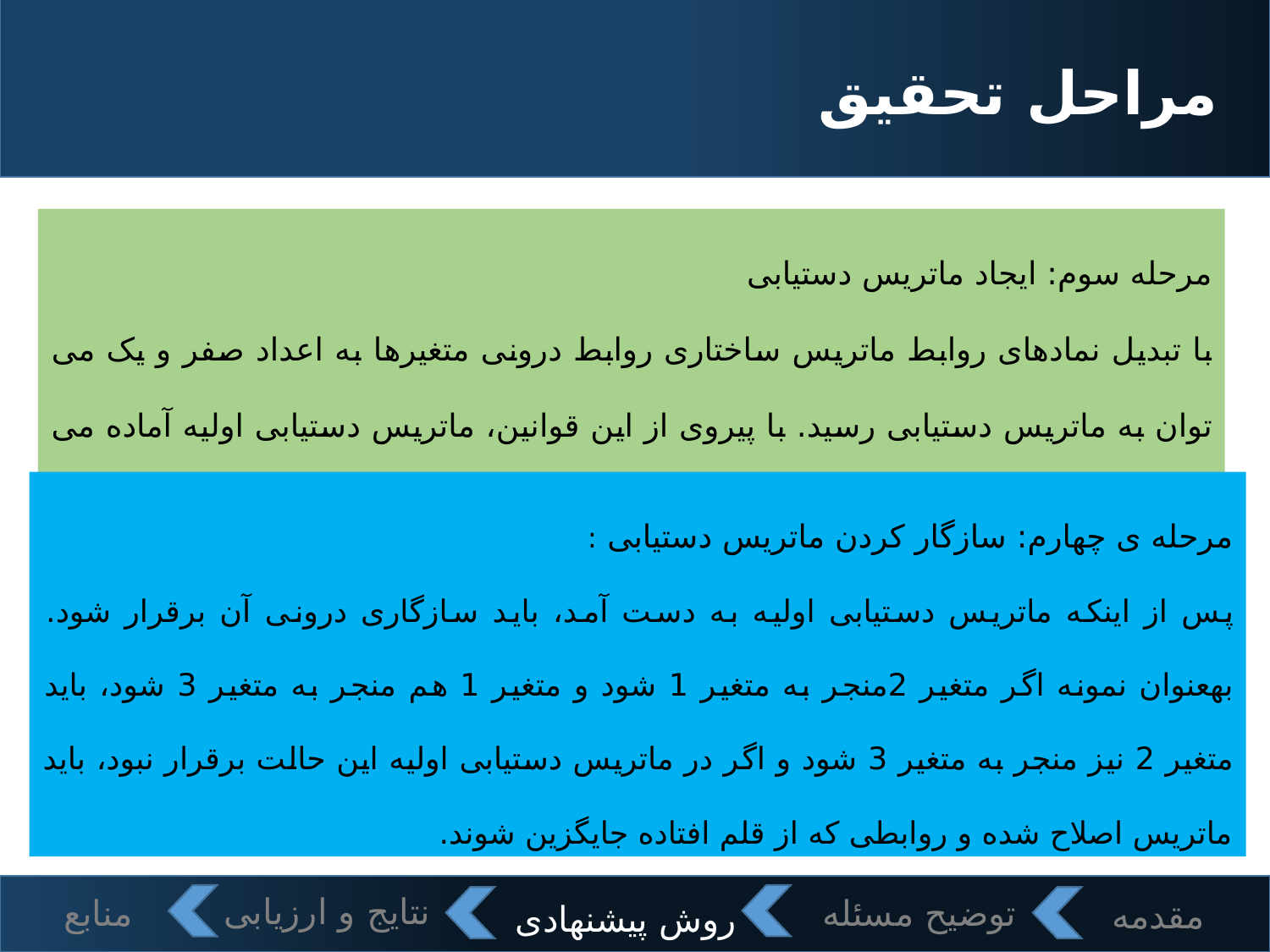

# مراحل تحقیق
مرحله سوم: ایجاد ماتریس دستیابی
با تبدیل نمادهای روابط ماتریس ساختاری روابط درونی متغیرها به اعداد صفر و یک می توان به ماتریس دستیابی رسید. با پیروی از این قوانین، ماتریس دستیابی اولیه آماده می شود[1].
مرحله ی چهارم: سازگار کردن ماتریس دستیابی :
پس از اینکه ماتریس دستیابی اولیه به دست آمد، باید سازگاری درونی آن برقرار شود. بهعنوان نمونه اگر متغیر 2منجر به متغیر 1 شود و متغیر 1 هم منجر به متغیر 3 شود، باید متغیر 2 نیز منجر به متغیر 3 شود و اگر در ماتریس دستیابی اولیه این حالت برقرار نبود، باید ماتریس اصلاح شده و روابطی که از قلم افتاده جایگزین شوند.
18
روش پیشنهادی
نتایج و ارزیابی
منابع
توضیح مسئله

مقدمه